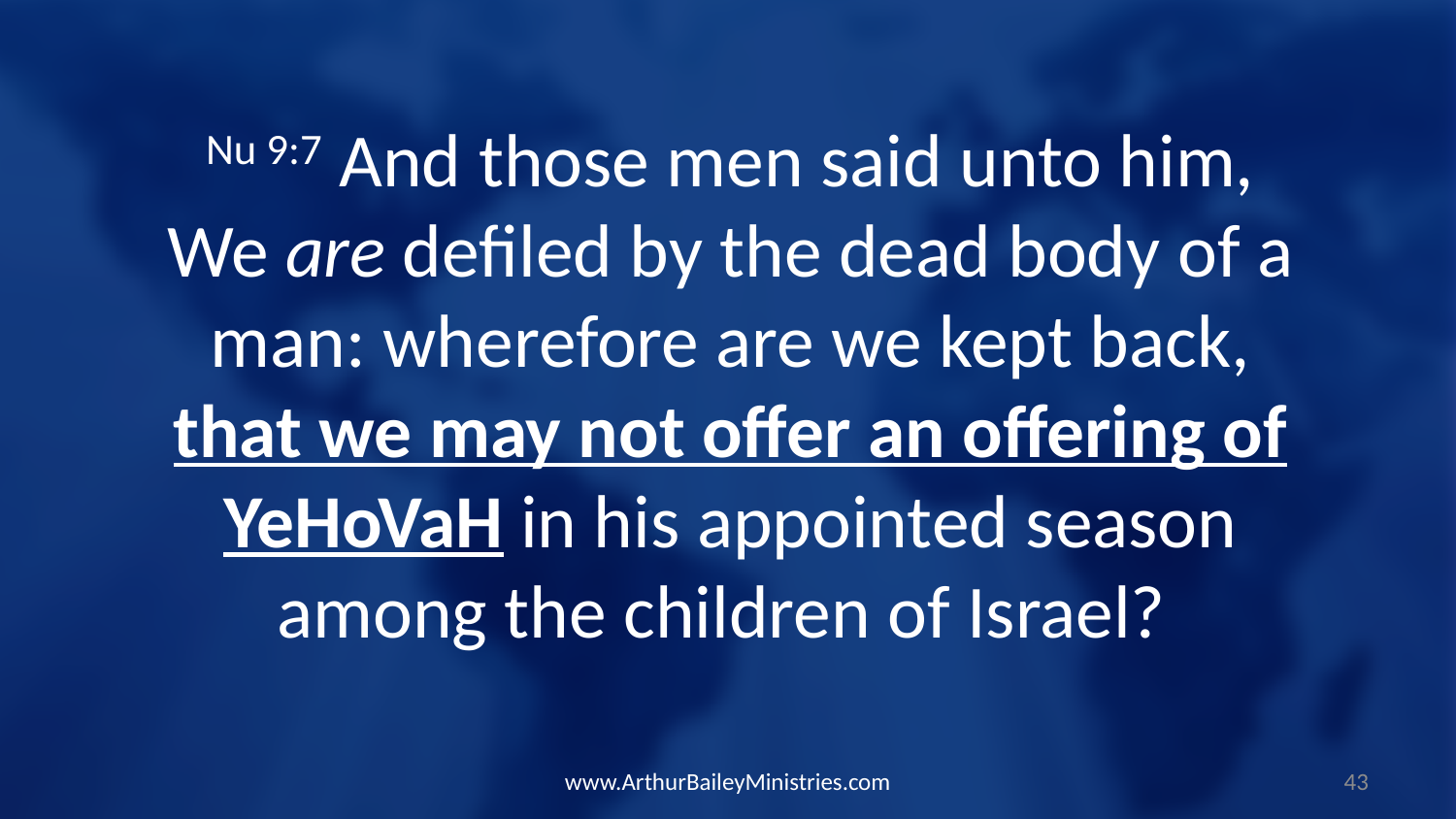

Nu 9:7 And those men said unto him, We are defiled by the dead body of a man: wherefore are we kept back, that we may not offer an offering of YeHoVaH in his appointed season among the children of Israel?

www.ArthurBaileyMinistries.com
43